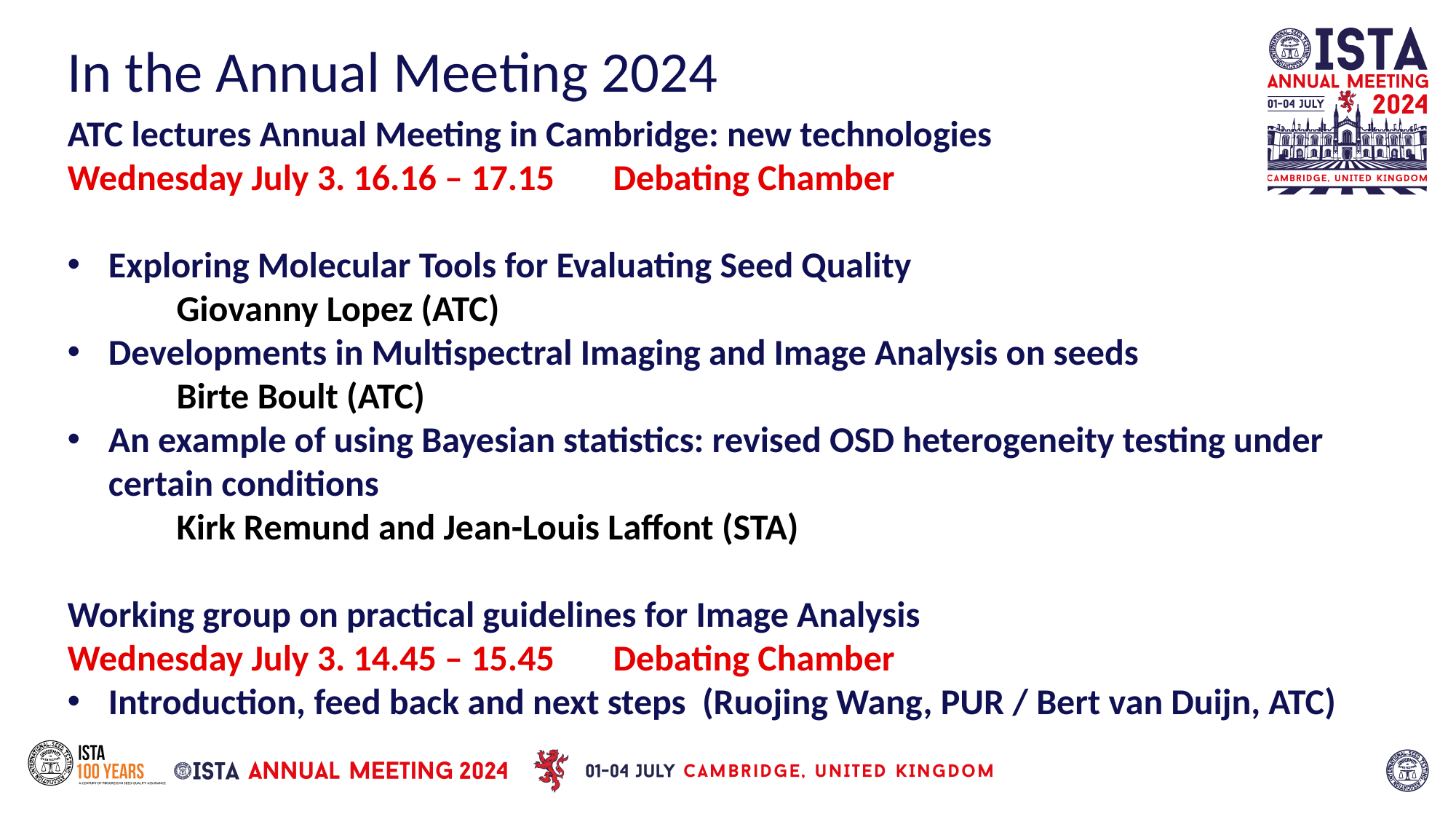

In the Annual Meeting 2024

ATC lectures Annual Meeting in Cambridge: new technologies
Wednesday July 3. 16.16 – 17.15 	Debating Chamber

Exploring Molecular Tools for Evaluating Seed Quality
	Giovanny Lopez (ATC)
Developments in Multispectral Imaging and Image Analysis on seeds
	Birte Boult (ATC)
An example of using Bayesian statistics: revised OSD heterogeneity testing under certain conditions
	Kirk Remund and Jean-Louis Laffont (STA)

Working group on practical guidelines for Image Analysis
Wednesday July 3. 14.45 – 15.45 	Debating Chamber
Introduction, feed back and next steps  (Ruojing Wang, PUR / Bert van Duijn, ATC)